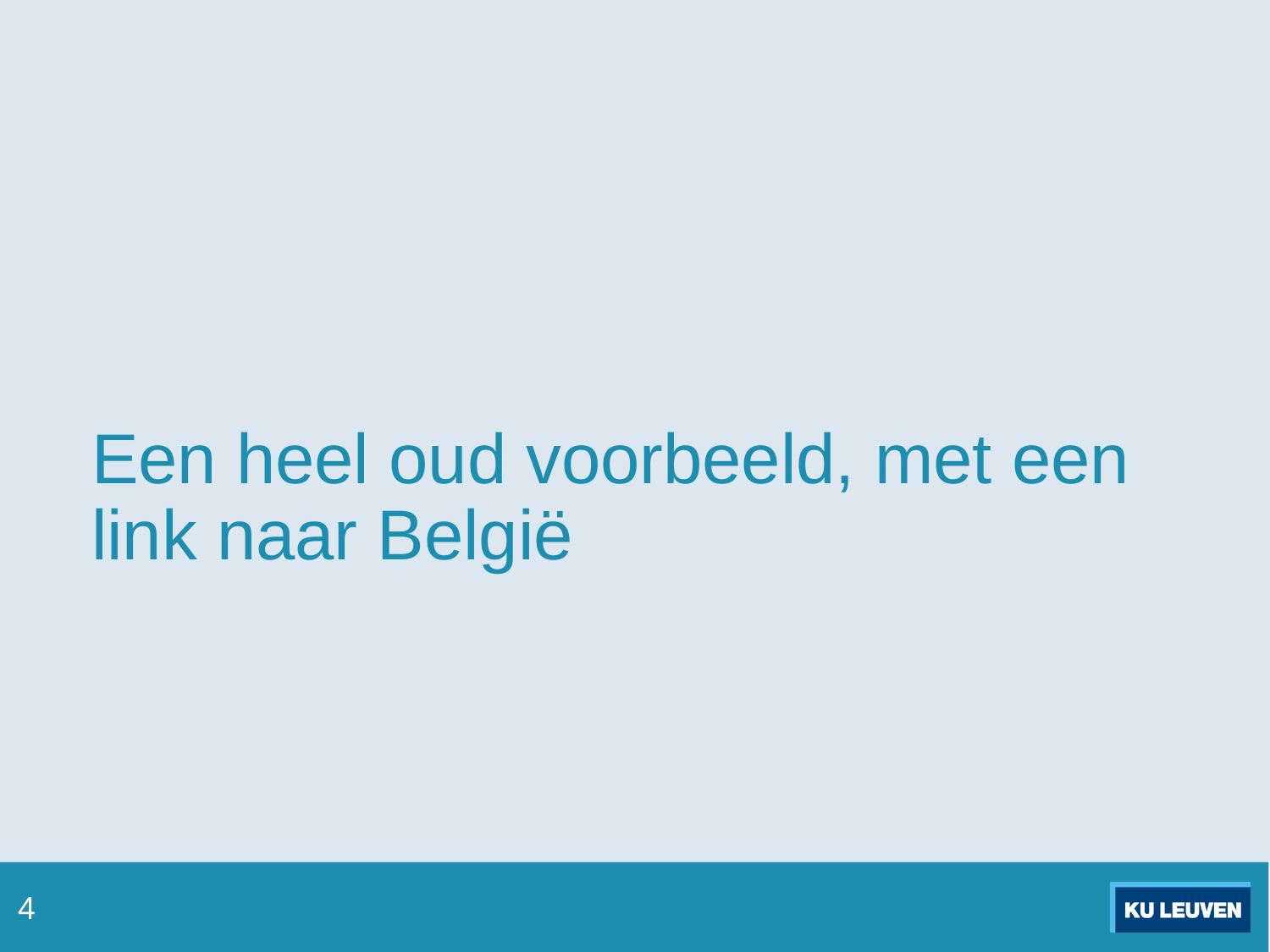

# Een heel oud voorbeeld, met een link naar België

4